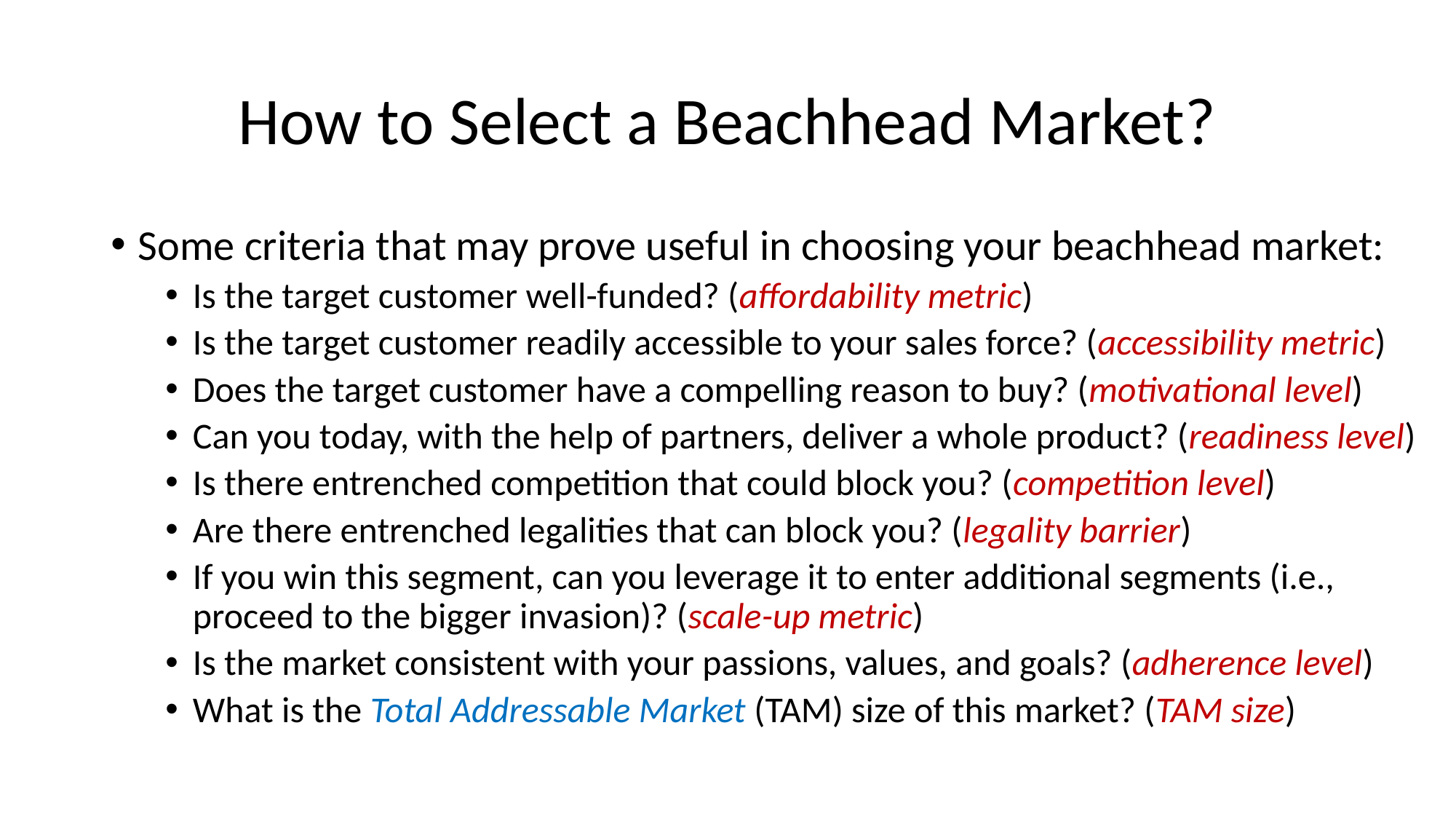

# How to Select a Beachhead Market?
Some criteria that may prove useful in choosing your beachhead market:
Is the target customer well-funded? (affordability metric)
Is the target customer readily accessible to your sales force? (accessibility metric)
Does the target customer have a compelling reason to buy? (motivational level)
Can you today, with the help of partners, deliver a whole product? (readiness level)
Is there entrenched competition that could block you? (competition level)
Are there entrenched legalities that can block you? (legality barrier)
If you win this segment, can you leverage it to enter additional segments (i.e., proceed to the bigger invasion)? (scale-up metric)
Is the market consistent with your passions, values, and goals? (adherence level)
What is the Total Addressable Market (TAM) size of this market? (TAM size)